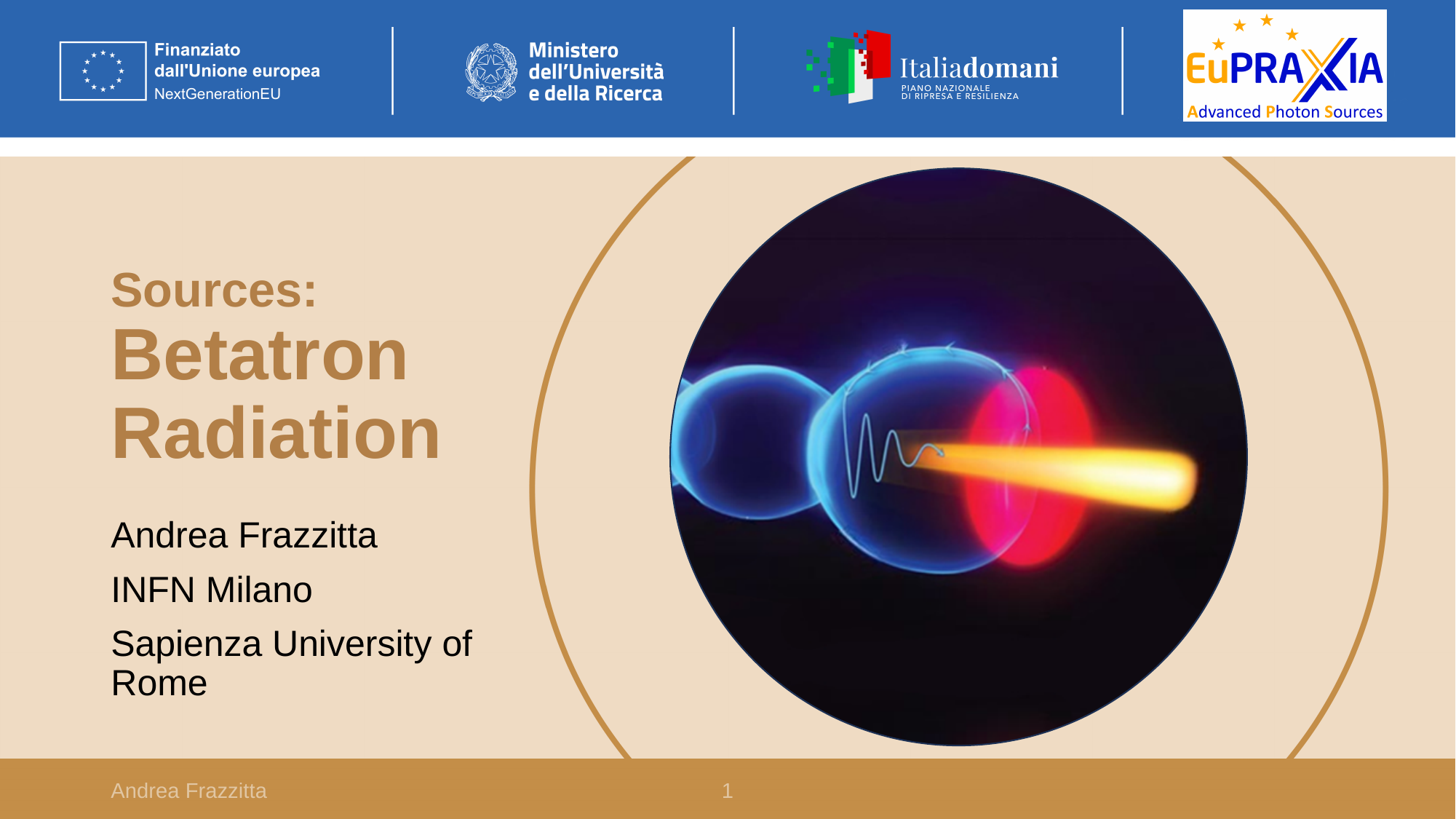

# Sources: Betatron Radiation
Andrea Frazzitta
INFN Milano
Sapienza University of Rome
Andrea Frazzitta
1